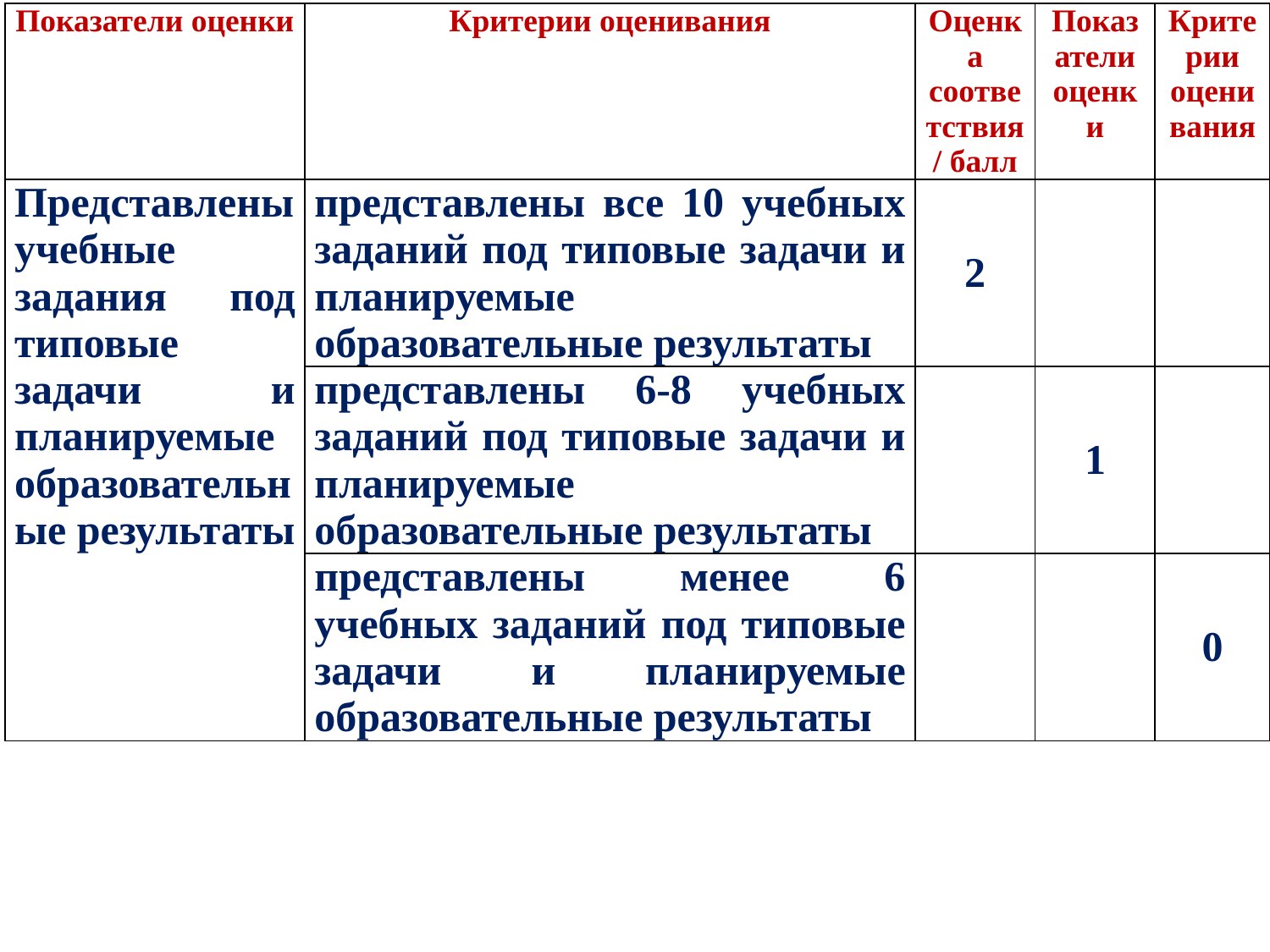

| Показатели оценки | Критерии оценивания | Оценка соответствия / балл | Показатели оценки | Критерии оценивания |
| --- | --- | --- | --- | --- |
| Представлены учебные задания под типовые задачи и планируемые образовательные результаты | представлены все 10 учебных заданий под типовые задачи и планируемые образовательные результаты | 2 |  |  |
|  | представлены 6-8 учебных заданий под типовые задачи и планируемые образовательные результаты |  | 1 |  |
|  | представлены менее 6 учебных заданий под типовые задачи и планируемые образовательные результаты |  |  | 0 |
#